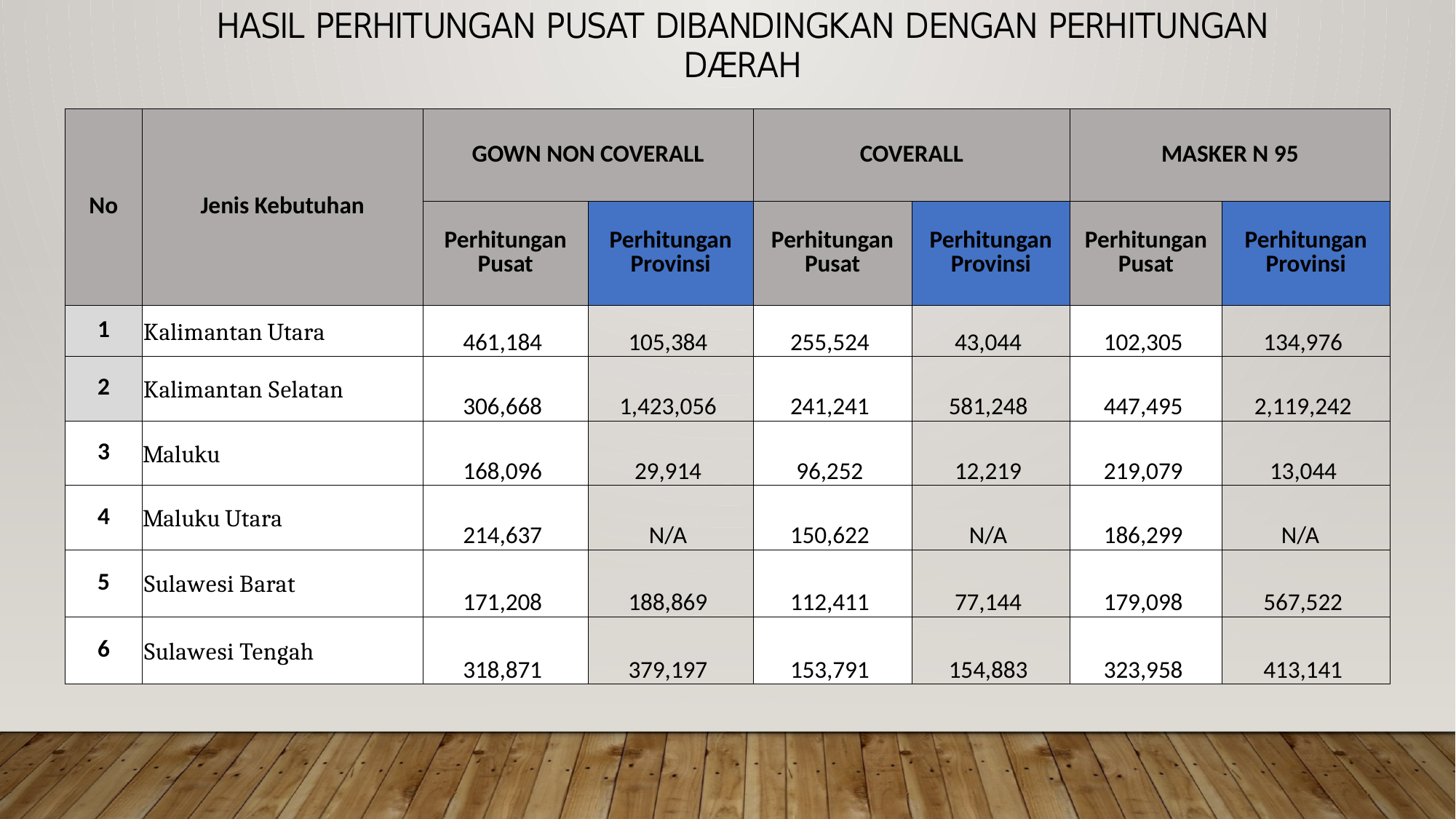

# Hasil perhitungan pusat dibandingkan dengan perhitungan daerah
| No | Jenis Kebutuhan | GOWN NON COVERALL |  | COVERALL |  | MASKER N 95 |  |
| --- | --- | --- | --- | --- | --- | --- | --- |
|  |  | Perhitungan Pusat | Perhitungan Provinsi | Perhitungan Pusat | Perhitungan Provinsi | Perhitungan Pusat | Perhitungan Provinsi |
| 1 | Kalimantan Utara | 461,184 | 105,384 | 255,524 | 43,044 | 102,305 | 134,976 |
| 2 | Kalimantan Selatan | 306,668 | 1,423,056 | 241,241 | 581,248 | 447,495 | 2,119,242 |
| 3 | Maluku | 168,096 | 29,914 | 96,252 | 12,219 | 219,079 | 13,044 |
| 4 | Maluku Utara | 214,637 | N/A | 150,622 | N/A | 186,299 | N/A |
| 5 | Sulawesi Barat | 171,208 | 188,869 | 112,411 | 77,144 | 179,098 | 567,522 |
| 6 | Sulawesi Tengah | 318,871 | 379,197 | 153,791 | 154,883 | 323,958 | 413,141 |